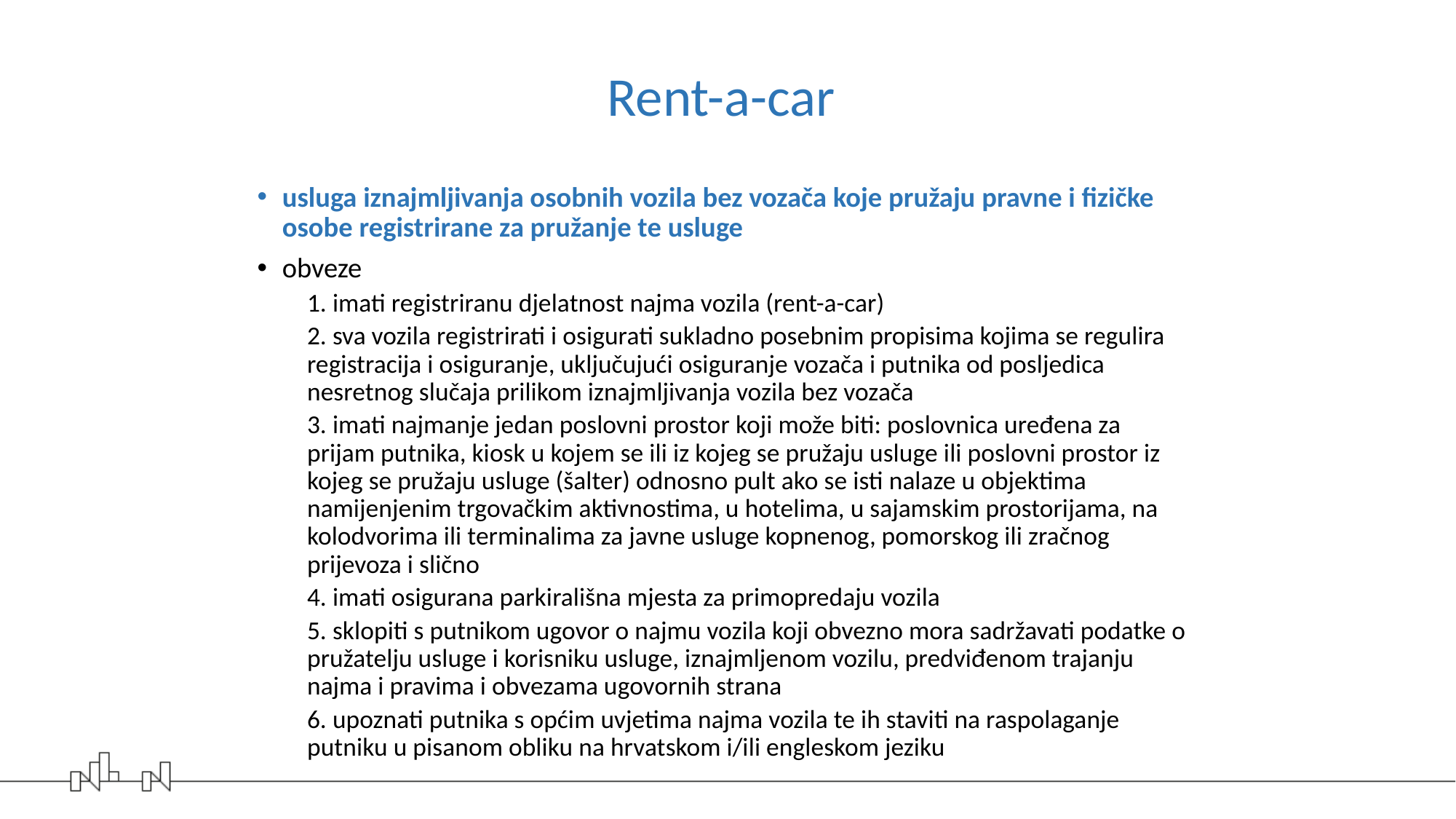

# Rent-a-car
usluga iznajmljivanja osobnih vozila bez vozača koje pružaju pravne i fizičke osobe registrirane za pružanje te usluge
obveze
1. imati registriranu djelatnost najma vozila (rent-a-car)
2. sva vozila registrirati i osigurati sukladno posebnim propisima kojima se regulira registracija i osiguranje, uključujući osiguranje vozača i putnika od posljedica nesretnog slučaja prilikom iznajmljivanja vozila bez vozača
3. imati najmanje jedan poslovni prostor koji može biti: poslovnica uređena za prijam putnika, kiosk u kojem se ili iz kojeg se pružaju usluge ili poslovni prostor iz kojeg se pružaju usluge (šalter) odnosno pult ako se isti nalaze u objektima namijenjenim trgovačkim aktivnostima, u hotelima, u sajamskim prostorijama, na kolodvorima ili terminalima za javne usluge kopnenog, pomorskog ili zračnog prijevoza i slično
4. imati osigurana parkirališna mjesta za primopredaju vozila
5. sklopiti s putnikom ugovor o najmu vozila koji obvezno mora sadržavati podatke o pružatelju usluge i korisniku usluge, iznajmljenom vozilu, predviđenom trajanju najma i pravima i obvezama ugovornih strana
6. upoznati putnika s općim uvjetima najma vozila te ih staviti na raspolaganje putniku u pisanom obliku na hrvatskom i/ili engleskom jeziku